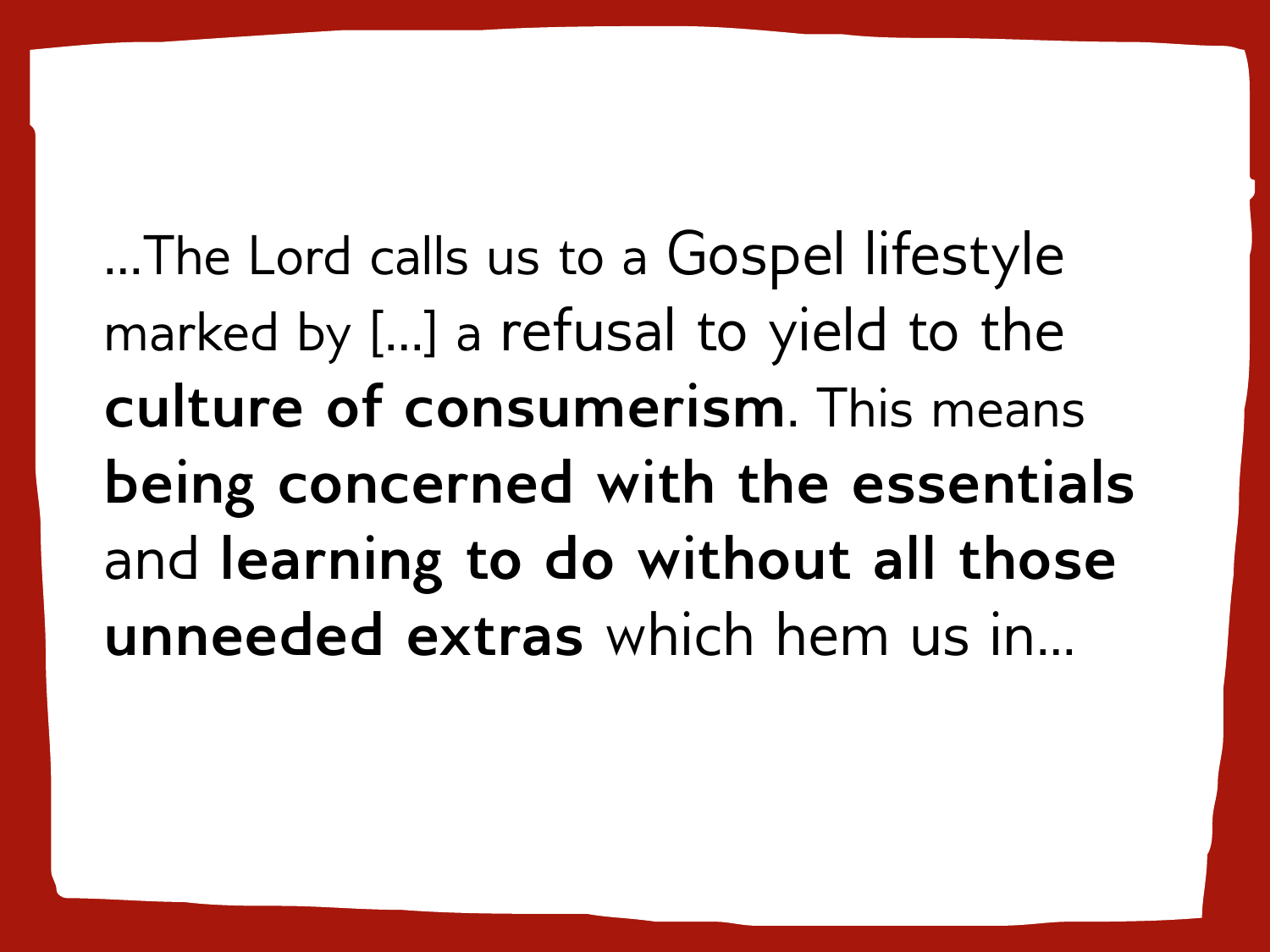

…The Lord calls us to a Gospel lifestyle marked by […] a refusal to yield to the culture of consumerism. This means being concerned with the essentials and learning to do without all those unneeded extras which hem us in…